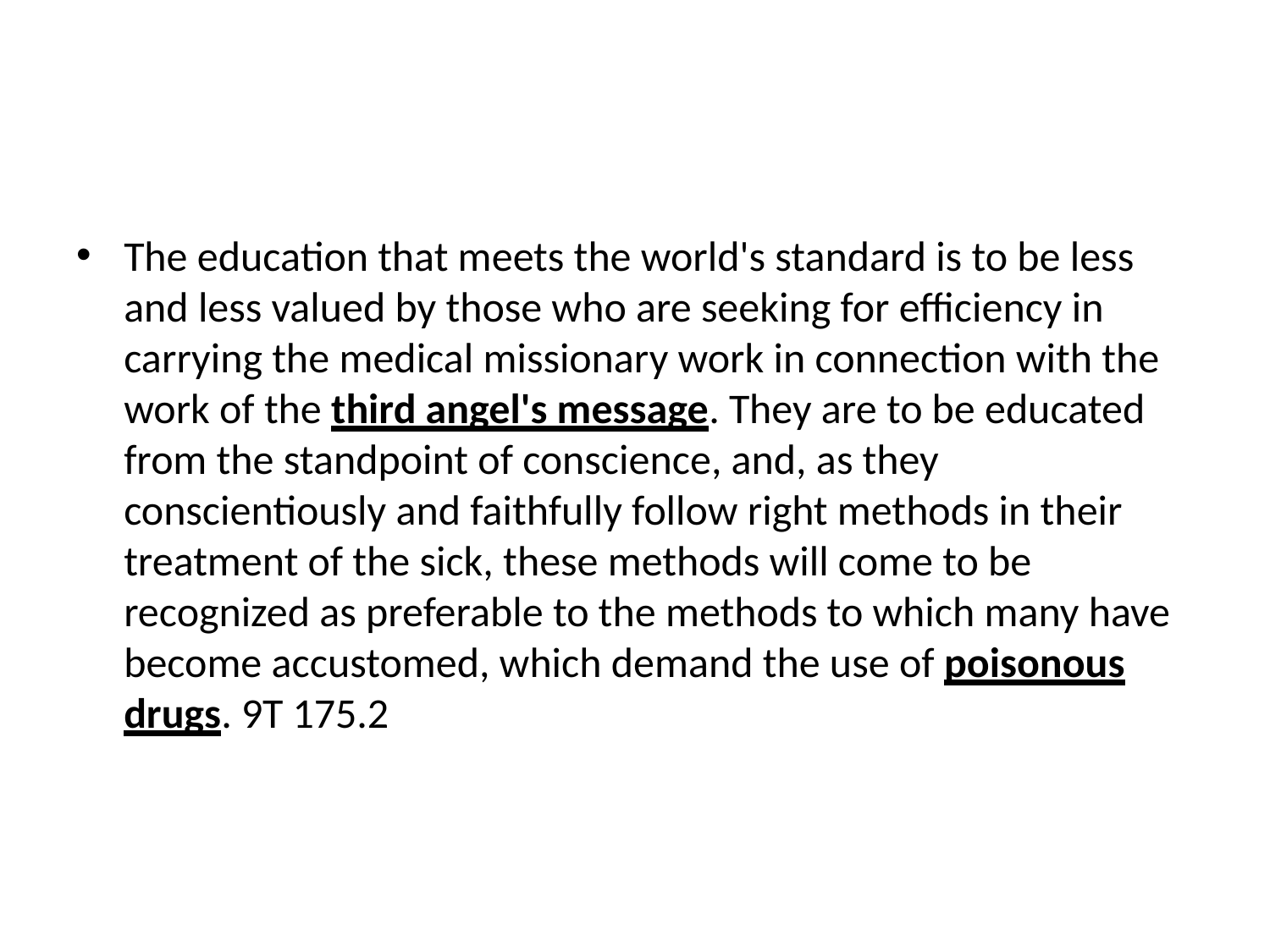

#
The education that meets the world's standard is to be less and less valued by those who are seeking for efficiency in carrying the medical missionary work in connection with the work of the third angel's message. They are to be educated from the standpoint of conscience, and, as they conscientiously and faithfully follow right methods in their treatment of the sick, these methods will come to be recognized as preferable to the methods to which many have become accustomed, which demand the use of poisonous drugs. 9T 175.2